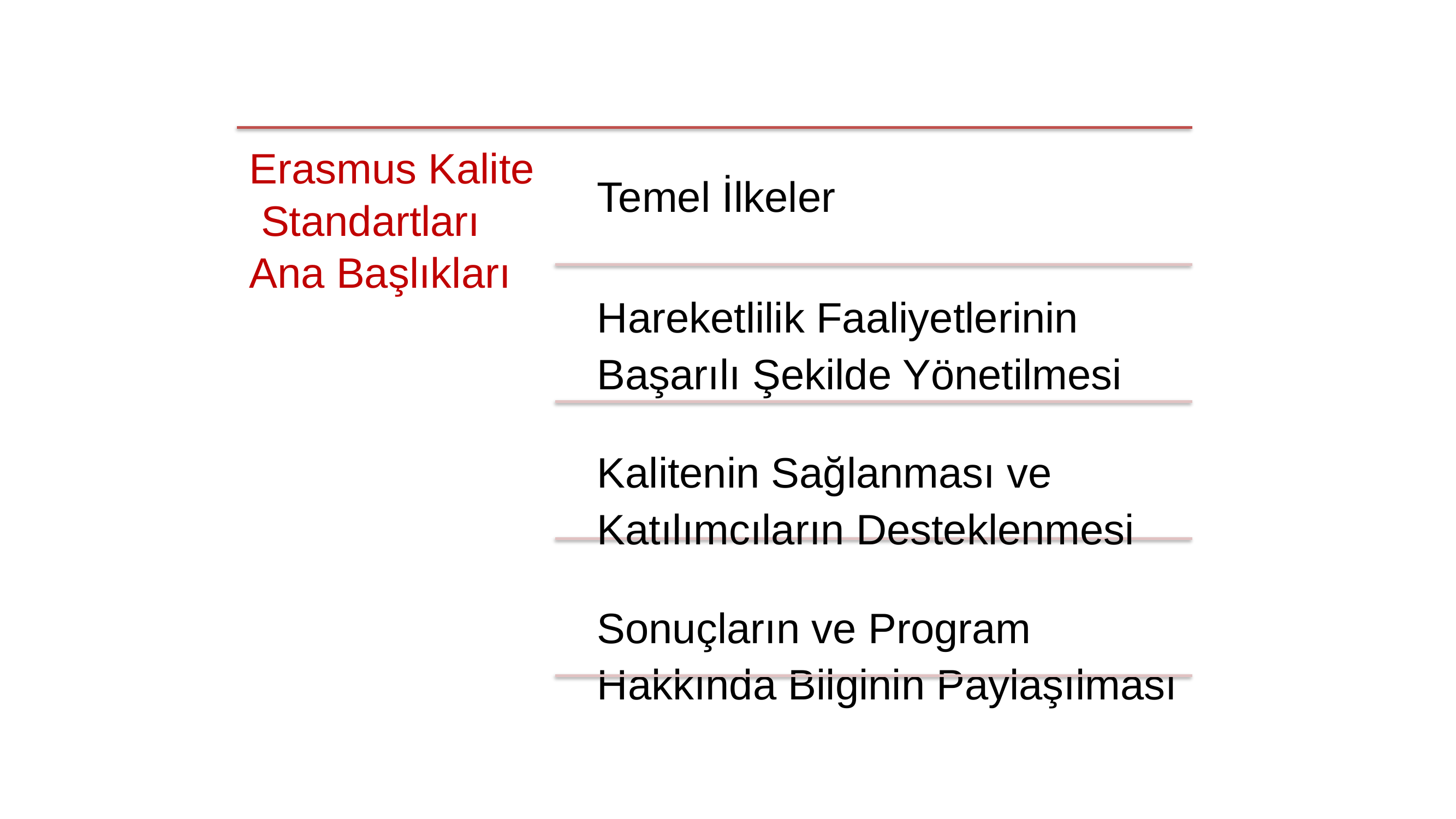

Erasmus Kalite  Standartları
Ana Başlıkları
Temel İlkeler

Hareketlilik Faaliyetlerinin
Başarılı Şekilde Yönetilmesi
Kalitenin Sağlanması ve
Katılımcıların Desteklenmesi
Sonuçların ve Program
Hakkında Bilginin Paylaşılması